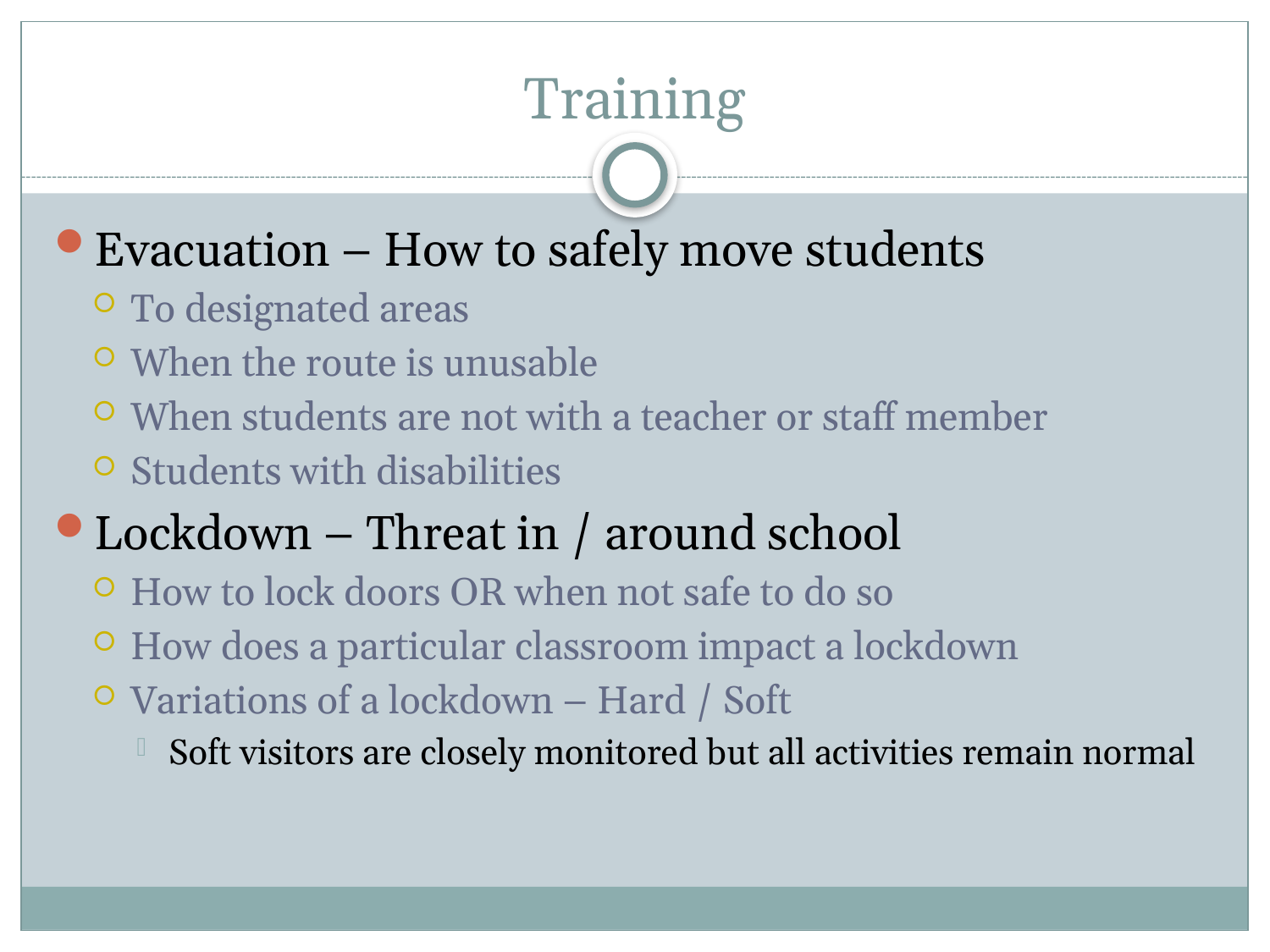

# Training
Evacuation – How to safely move students
To designated areas
When the route is unusable
When students are not with a teacher or staff member
Students with disabilities
Lockdown – Threat in / around school
How to lock doors OR when not safe to do so
How does a particular classroom impact a lockdown
Variations of a lockdown – Hard / Soft
Soft visitors are closely monitored but all activities remain normal